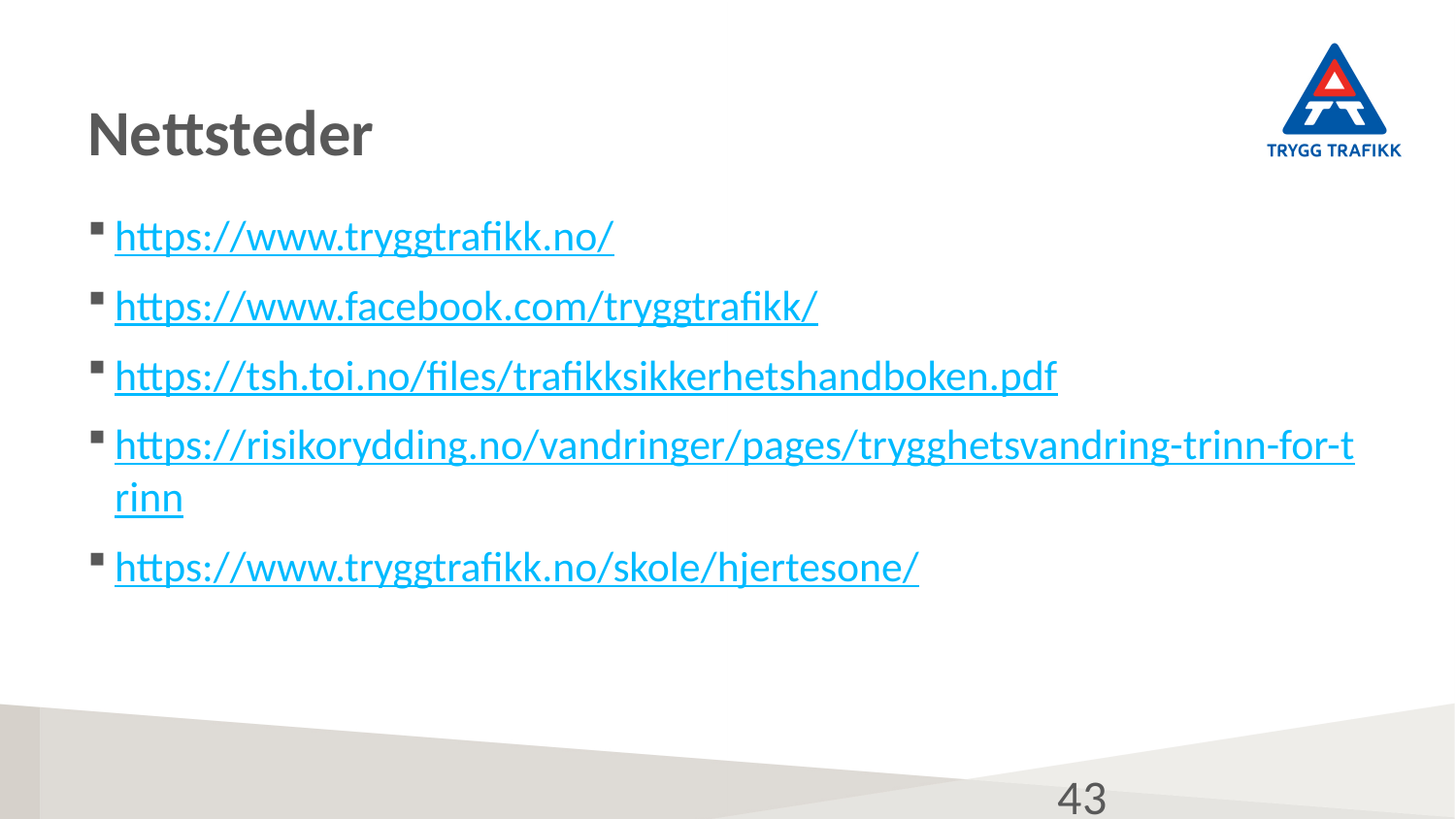

# Nettsteder
https://www.tryggtrafikk.no/
https://www.facebook.com/tryggtrafikk/
https://tsh.toi.no/files/trafikksikkerhetshandboken.pdf
https://risikorydding.no/vandringer/pages/trygghetsvandring-trinn-for-trinn
https://www.tryggtrafikk.no/skole/hjertesone/

43